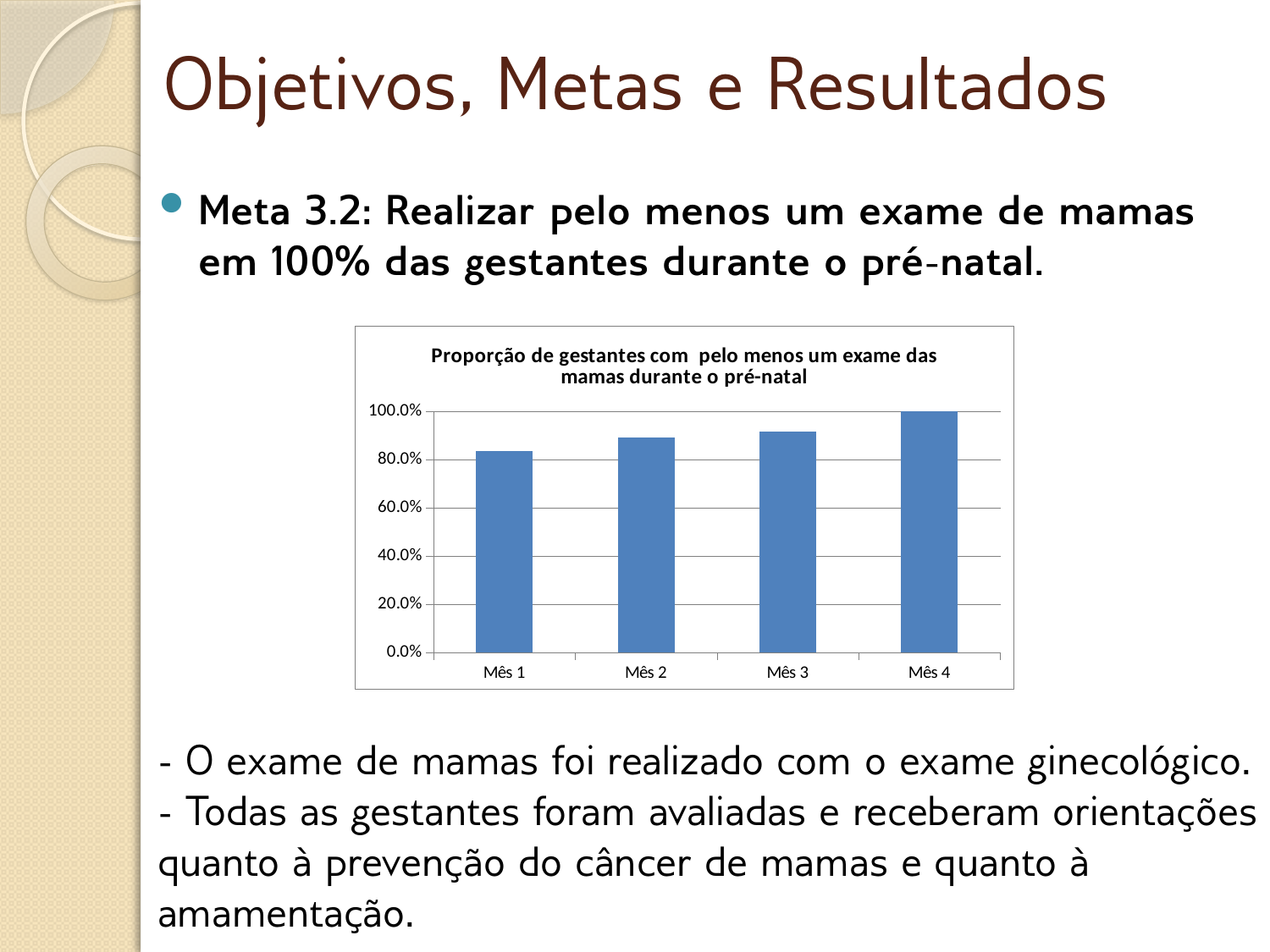

# Objetivos, Metas e Resultados
Meta 3.2: Realizar pelo menos um exame de mamas em 100% das gestantes durante o pré-natal.

### Chart:

| Category | Proporção de gestantes com  pelo menos um exame das mamas durante o pré-natal |
|---|---|
| Mês 1 | 0.8333333333333337 |
| Mês 2 | 0.8888888888888888 |
| Mês 3 | 0.9166666666666665 |
| Mês 4 | 1.0 |
- O exame de mamas foi realizado com o exame ginecológico.
- Todas as gestantes foram avaliadas e receberam orientações quanto à prevenção do câncer de mamas e quanto à amamentação.